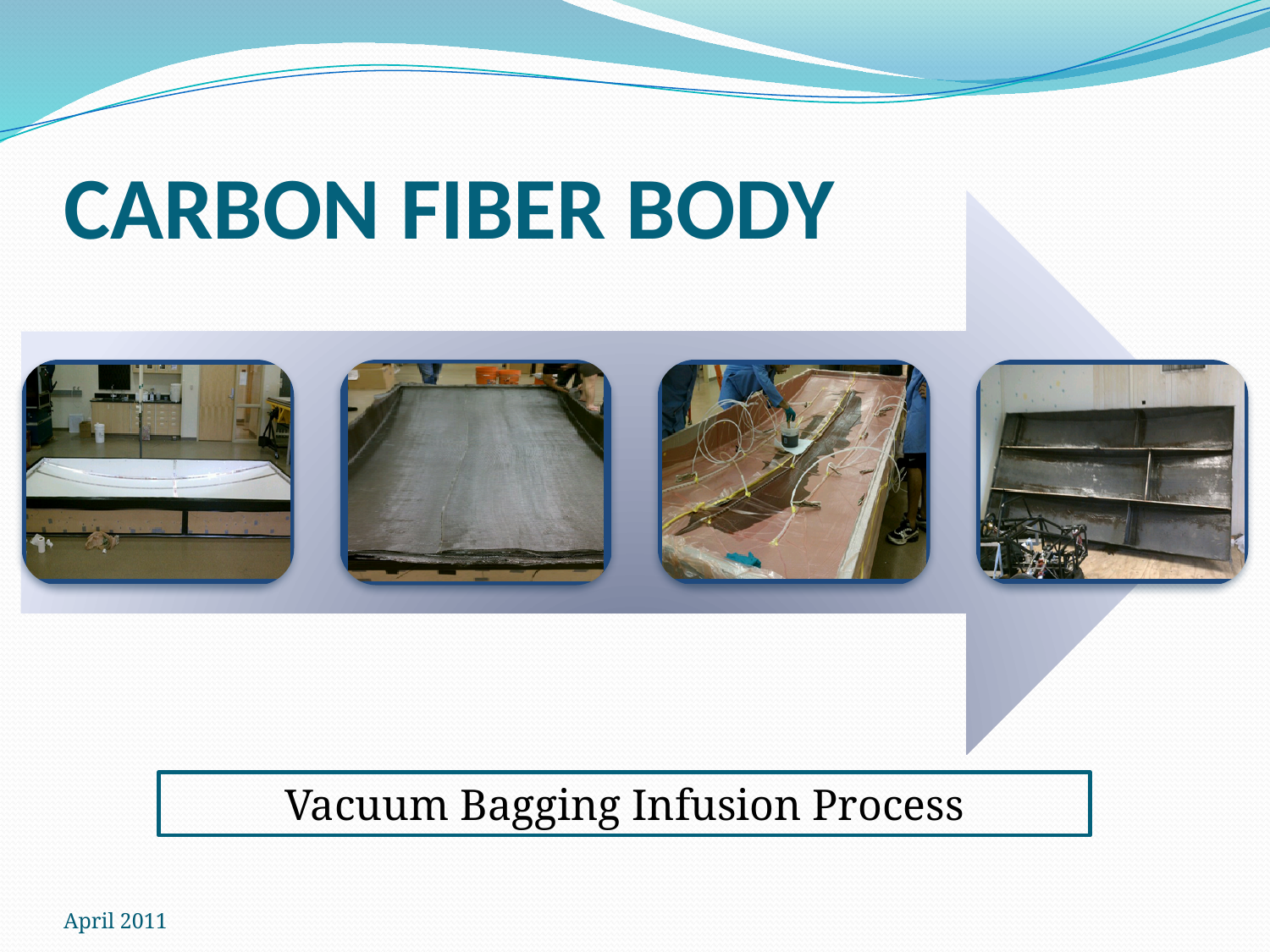

# Carbon Fiber Body

Vacuum Bagging Infusion Process
April 2011